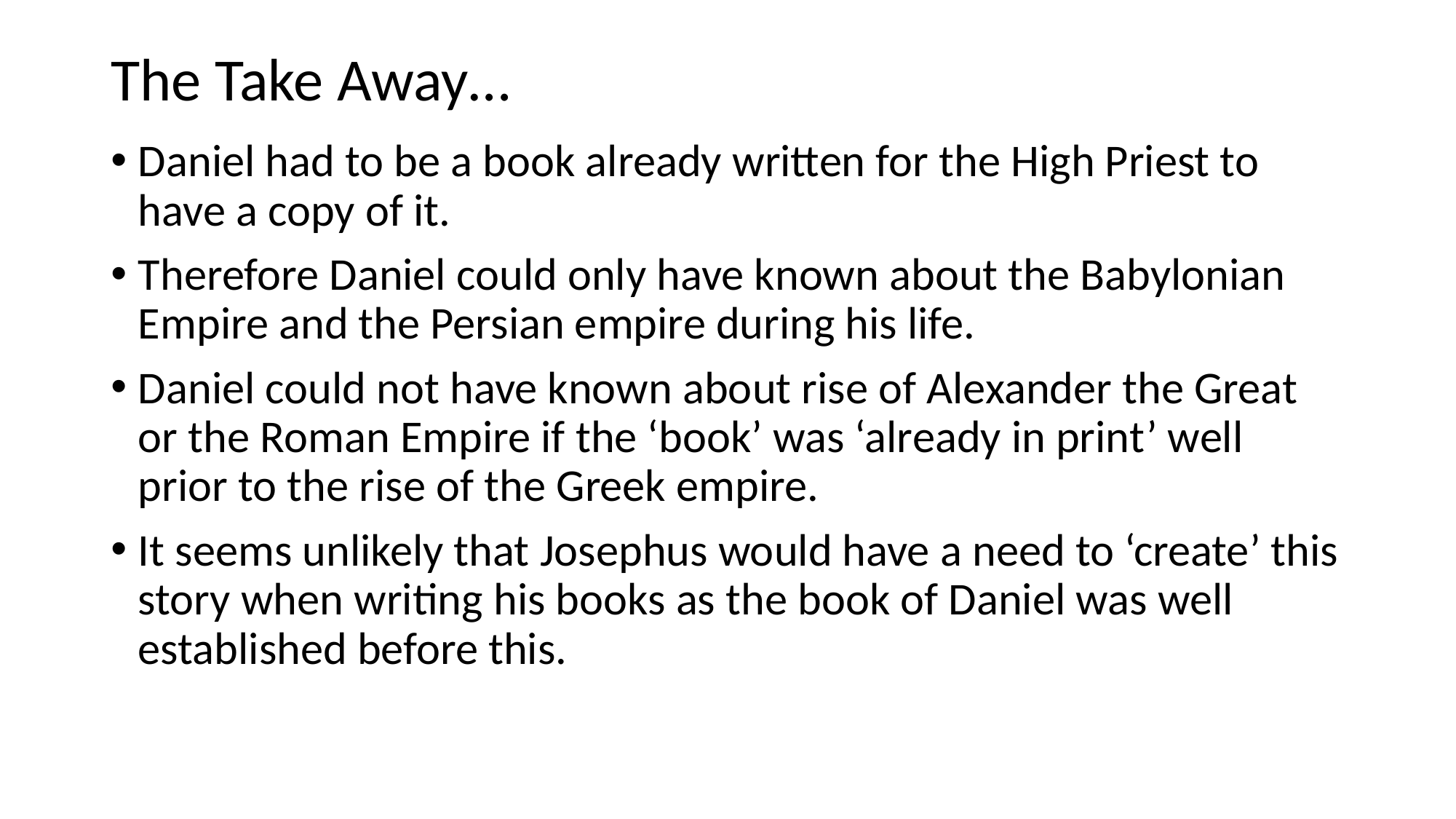

# The Take Away…
Daniel had to be a book already written for the High Priest to have a copy of it.
Therefore Daniel could only have known about the Babylonian Empire and the Persian empire during his life.
Daniel could not have known about rise of Alexander the Great or the Roman Empire if the ‘book’ was ‘already in print’ well prior to the rise of the Greek empire.
It seems unlikely that Josephus would have a need to ‘create’ this story when writing his books as the book of Daniel was well established before this.